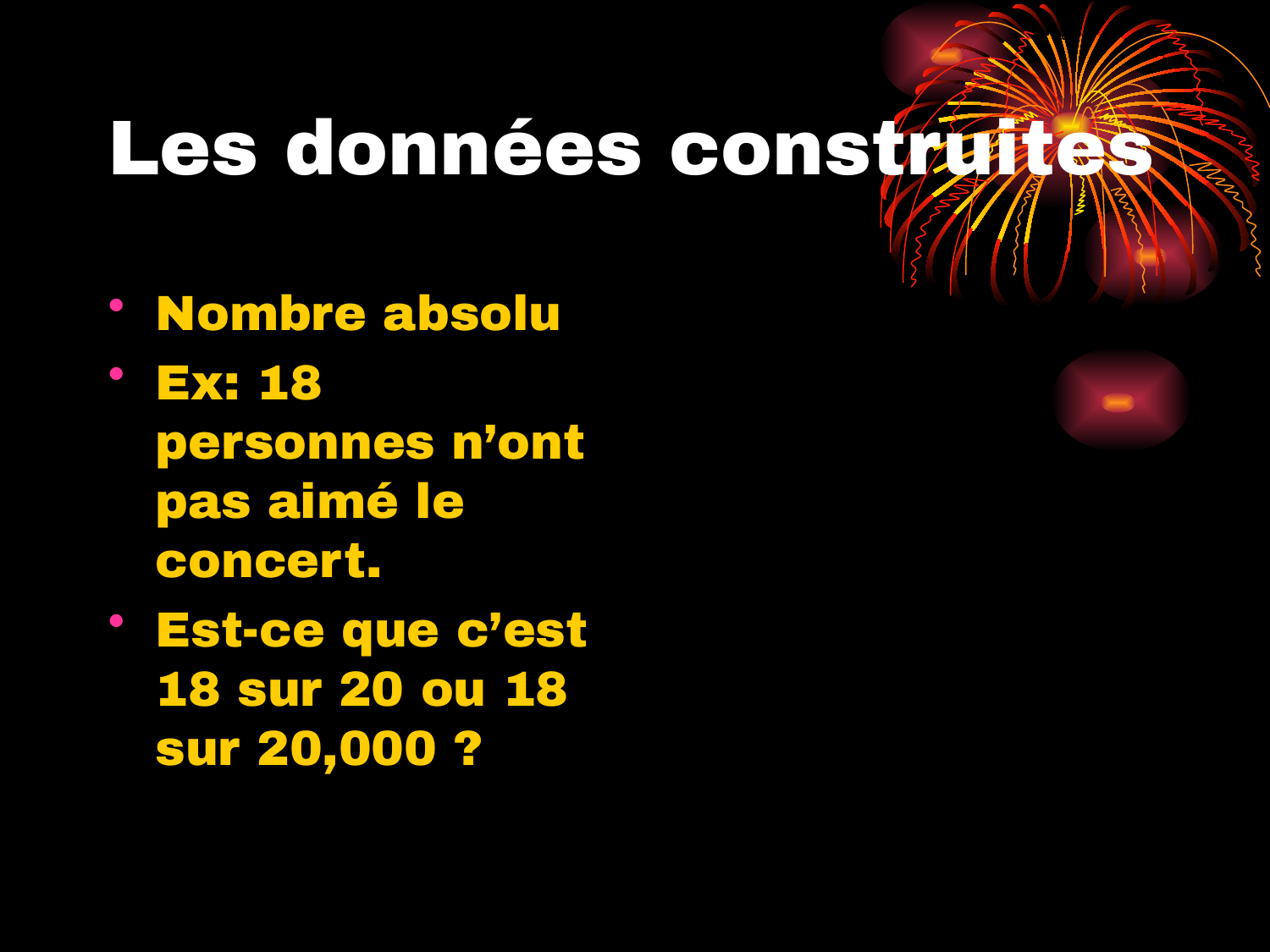

# Les données construites
Nombre absolu
Ex: 18 personnes n’ont pas aimé le concert.
Est-ce que c’est 18 sur 20 ou 18 sur 20,000 ?